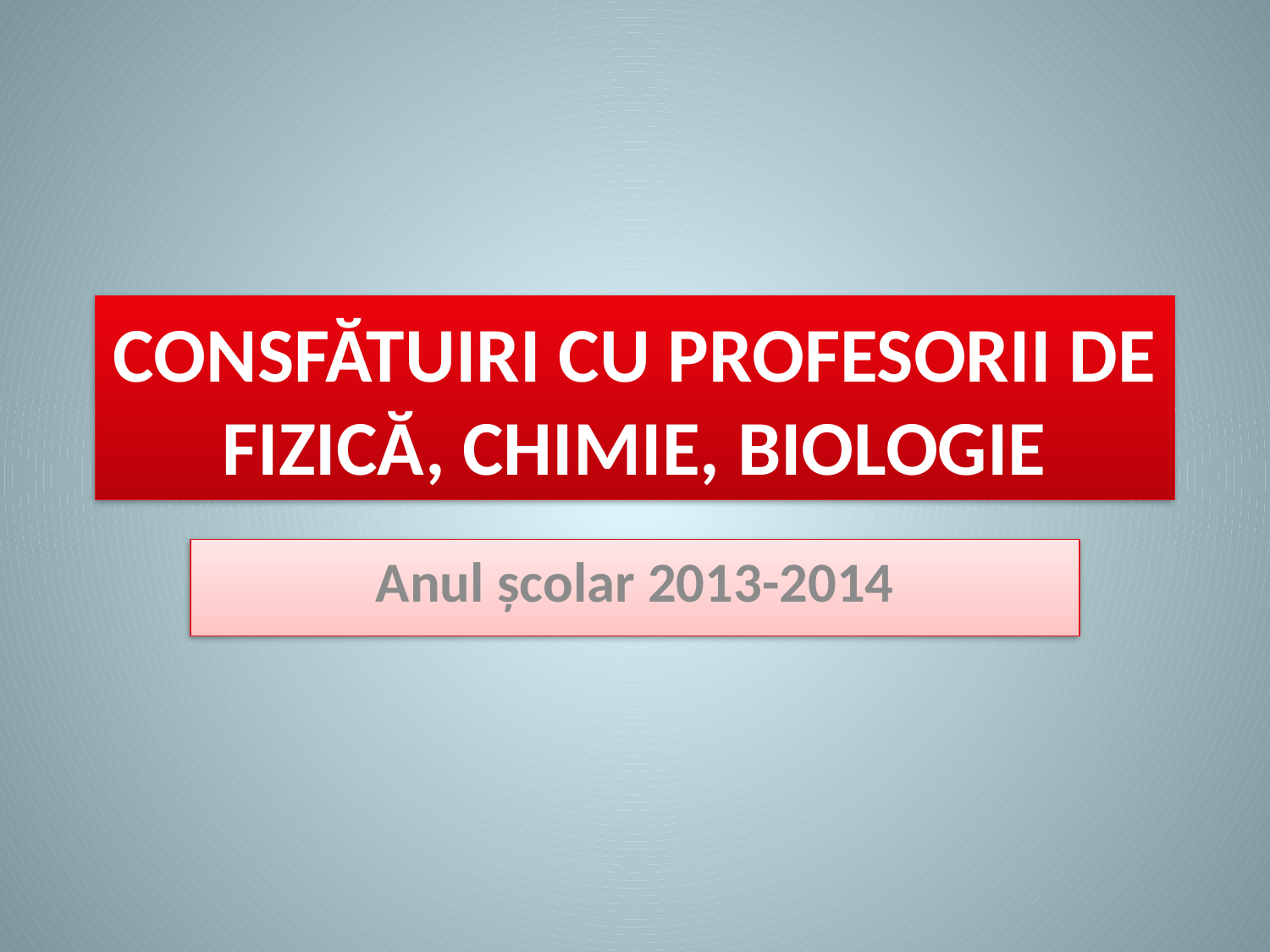

# CONSFĂTUIRI CU PROFESORII DE FIZICĂ, CHIMIE, BIOLOGIE
Anul școlar 2013-2014